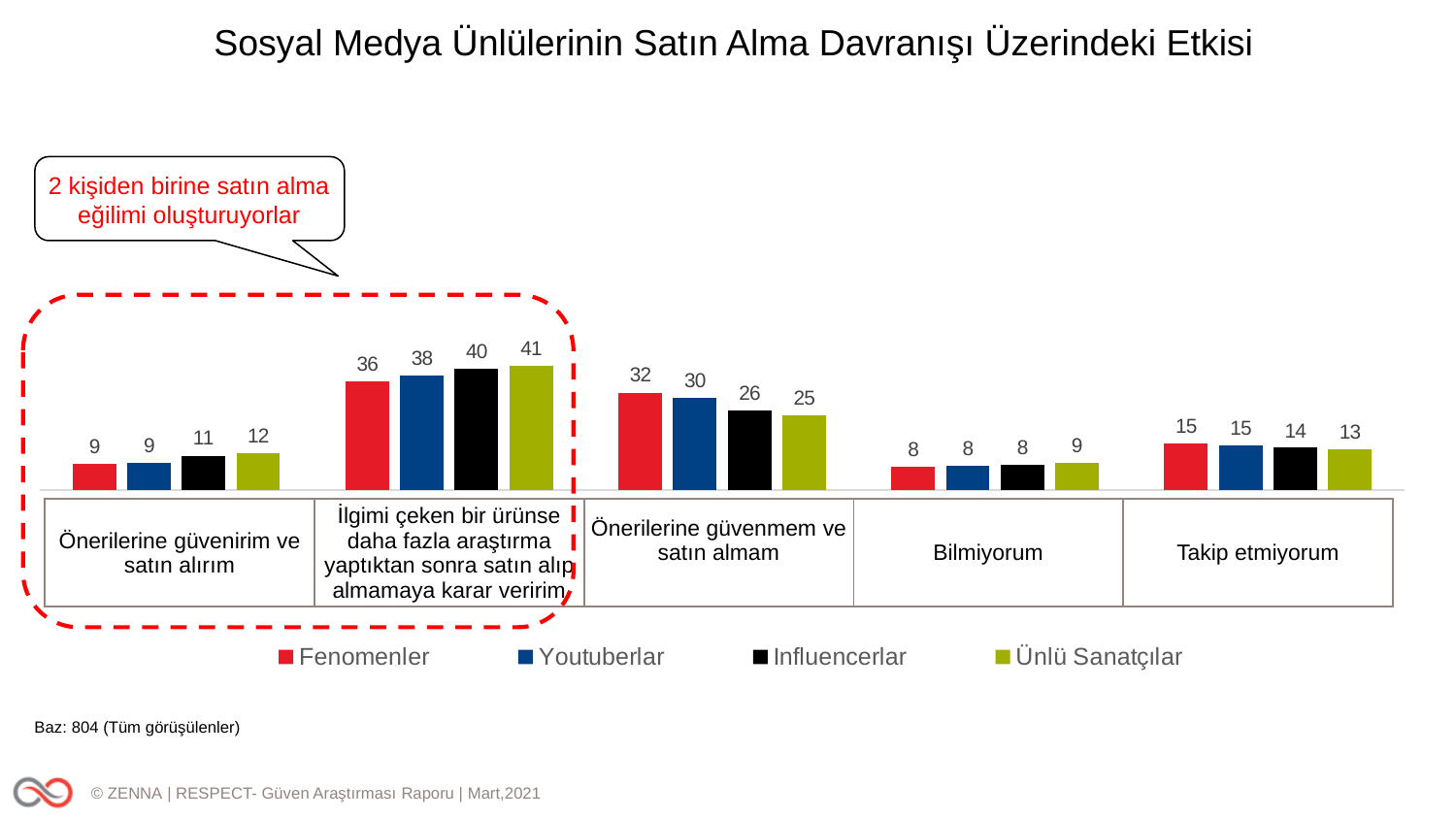

Sosyal Medya Ünlülerinin Satın Alma Davranışı Üzerindeki Etkisi

2 kişiden birine satın alma eğilimi oluşturuyorlar

### Chart

| Category | Fenomenler | Youtuberlar | Influencerlar | Ünlü Sanatçılar |
|---|---|---|---|---|
| Önerilerine güvenirim ve satın alırım | 8.71 | 9.08 | 11.32 | 12.19 |
| İlgimi çeken bir ürünse daha fazla araştırma yaptıktan sonra satın alıp almamaya karar veririm | 36.07 | 37.81 | 40.17 | 40.92 |
| Önerilerine güvenmem ve satın almam | 32.21 | 30.47 | 26.24 | 24.63 |
| Bilmiyorum | 7.59 | 7.96 | 8.33 | 8.83 |
| Takip etmiyorum | 15.42 | 14.68 | 13.93 | 13.43 |
| Önerilerine güvenirim ve satın alırım | İlgimi çeken bir ürünse daha fazla araştırma yaptıktan sonra satın alıp almamaya karar veririm | Önerilerine güvenmem ve satın almam | Bilmiyorum | Takip etmiyorum |
| --- | --- | --- | --- | --- |
Baz: 804 (Tüm görüşülenler)